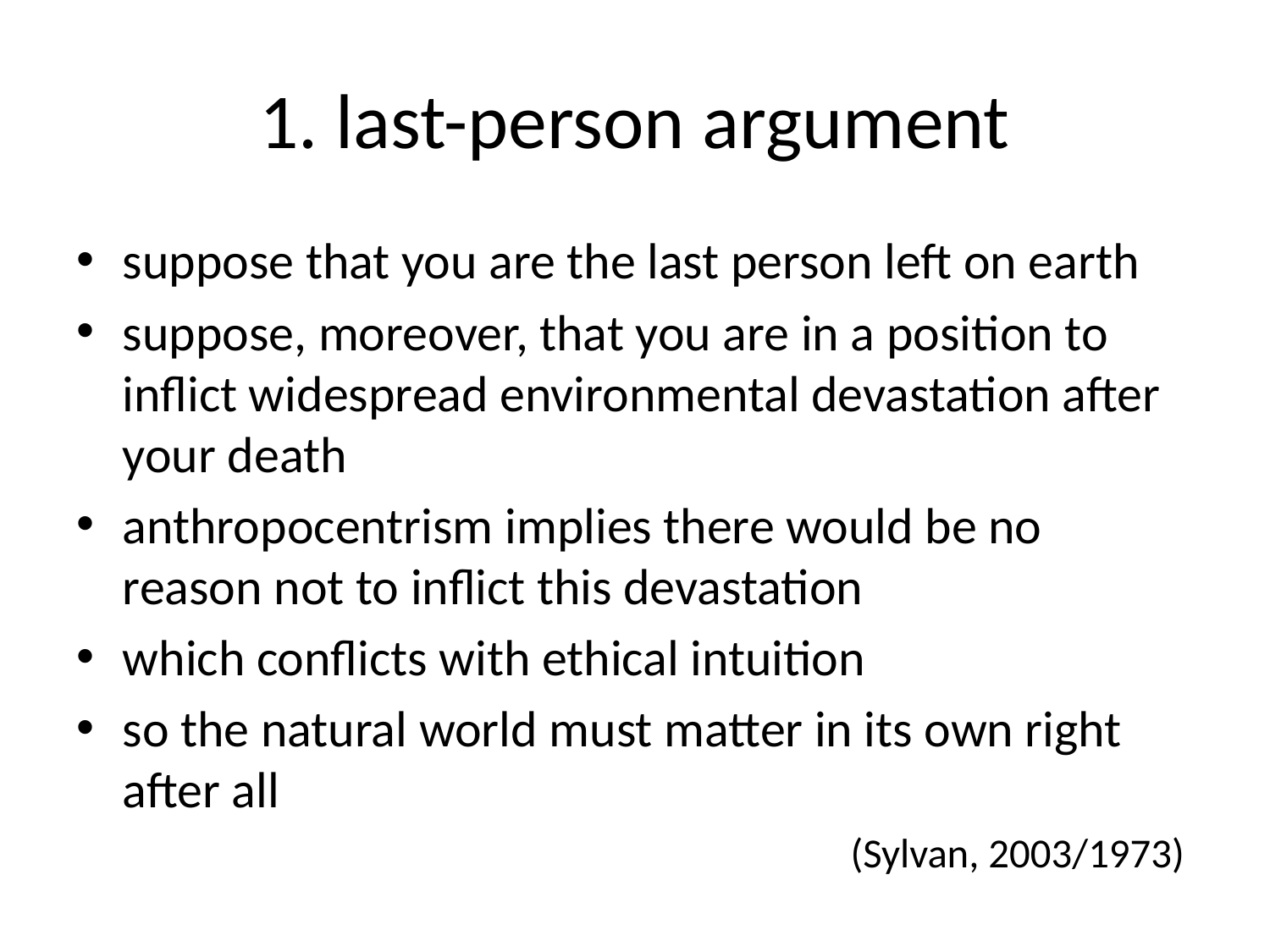

# 1. last-person argument
suppose that you are the last person left on earth
suppose, moreover, that you are in a position to inflict widespread environmental devastation after your death
anthropocentrism implies there would be no reason not to inflict this devastation
which conflicts with ethical intuition
so the natural world must matter in its own right after all
(Sylvan, 2003/1973)